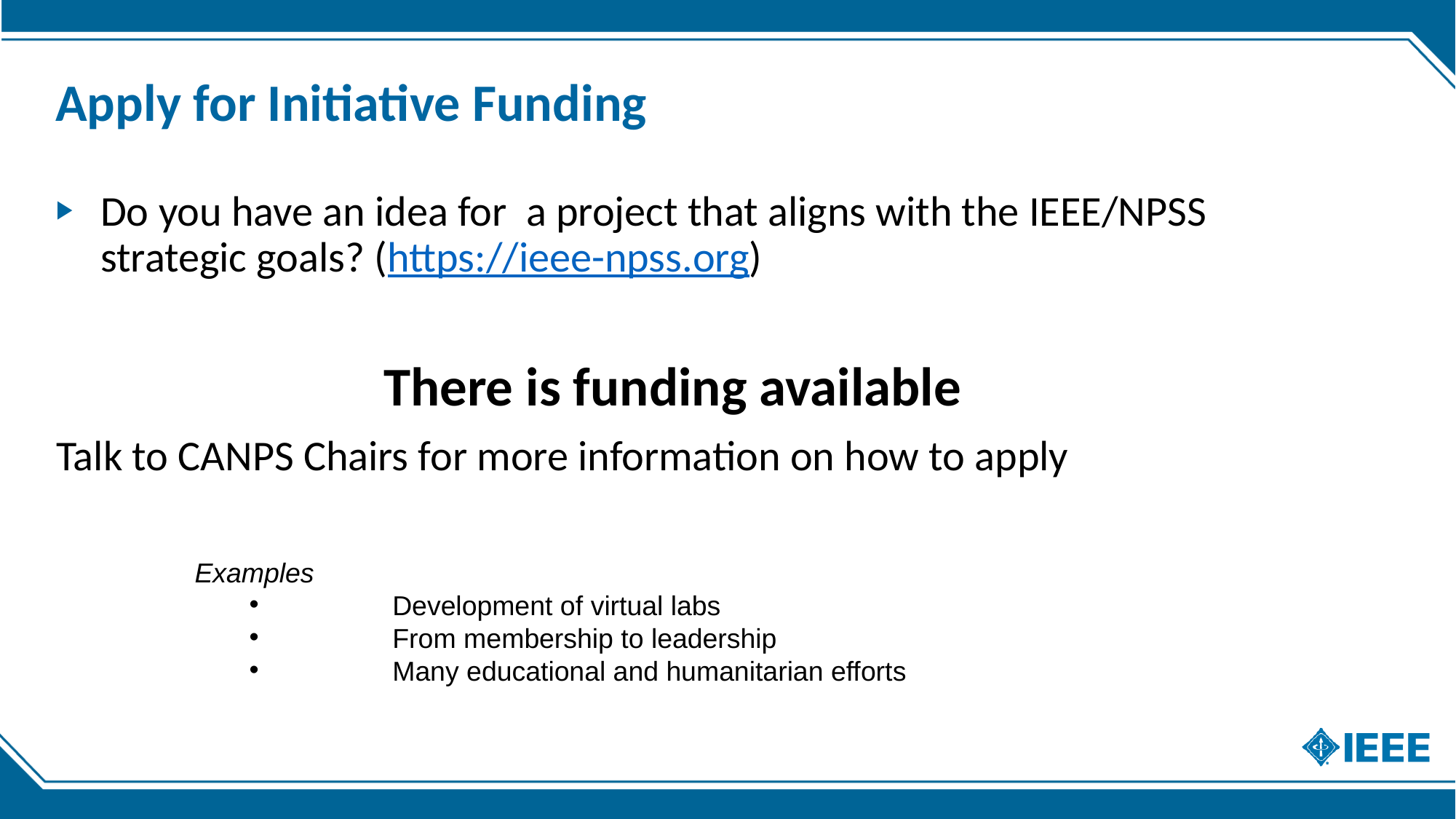

# Apply for Initiative Funding
Do you have an idea for  a project that aligns with the IEEE/NPSS strategic goals? (https://ieee-npss.org)

			There is funding available
Talk to CANPS Chairs for more information on how to apply

Examples
	Development of virtual labs
	From membership to leadership
	Many educational and humanitarian efforts